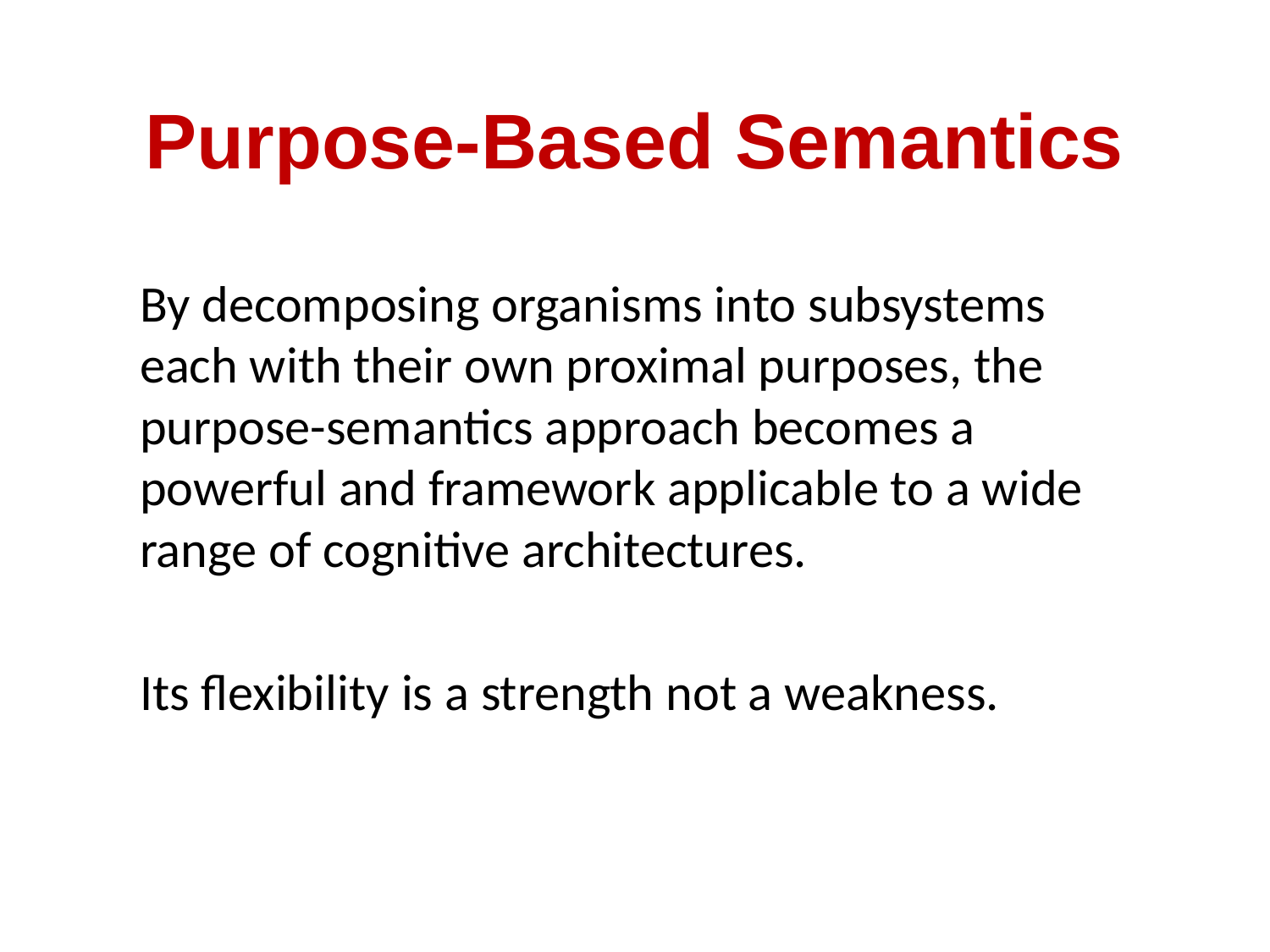

# Purpose-Based Semantics
By decomposing organisms into subsystems each with their own proximal purposes, the purpose-semantics approach becomes a powerful and framework applicable to a wide range of cognitive architectures.

Its flexibility is a strength not a weakness.